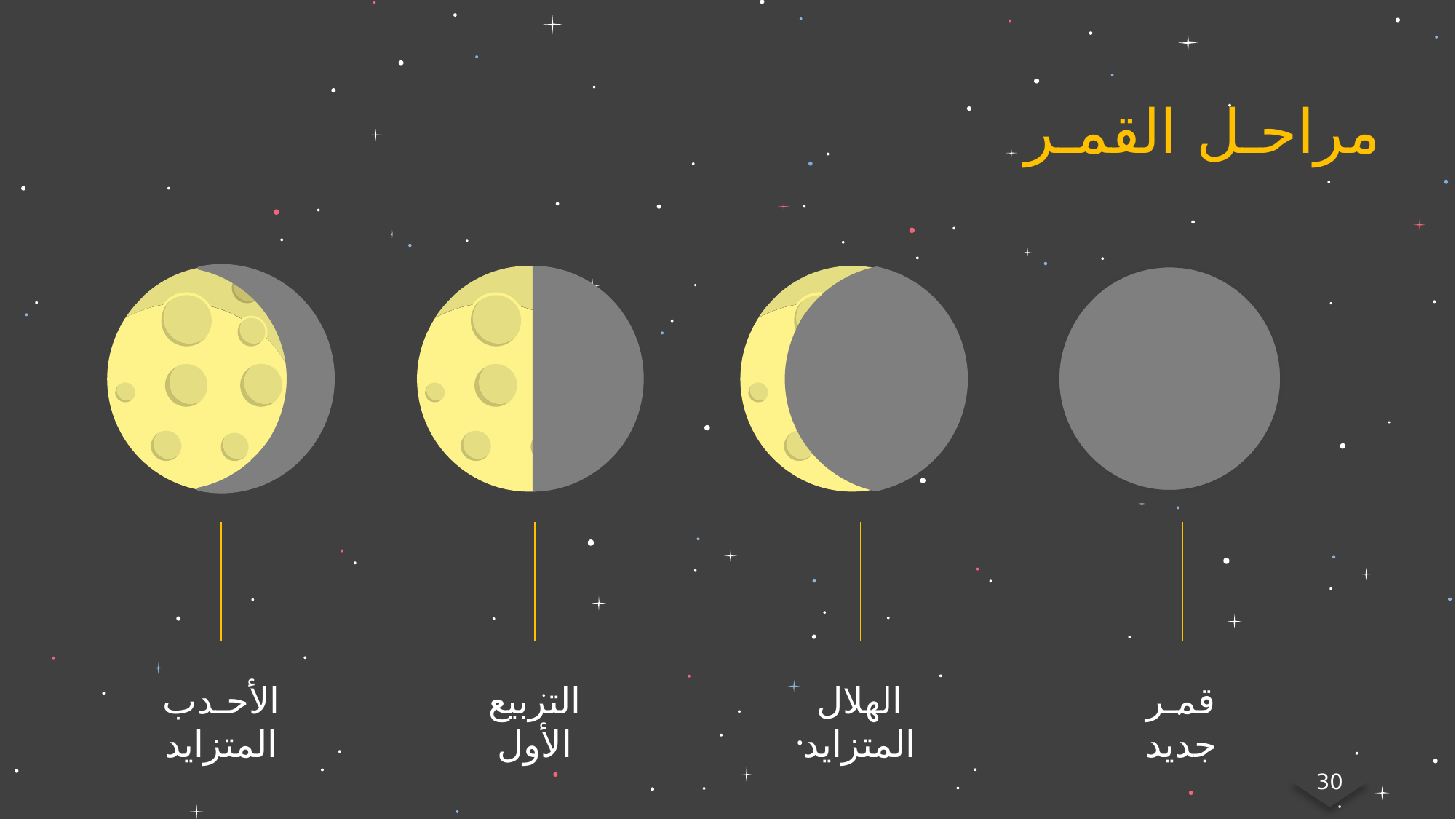

مراحـل القمـر

الأحـدب المتزايد
التربيع الأول
الهلال المتزايد
قمـر جديد
30